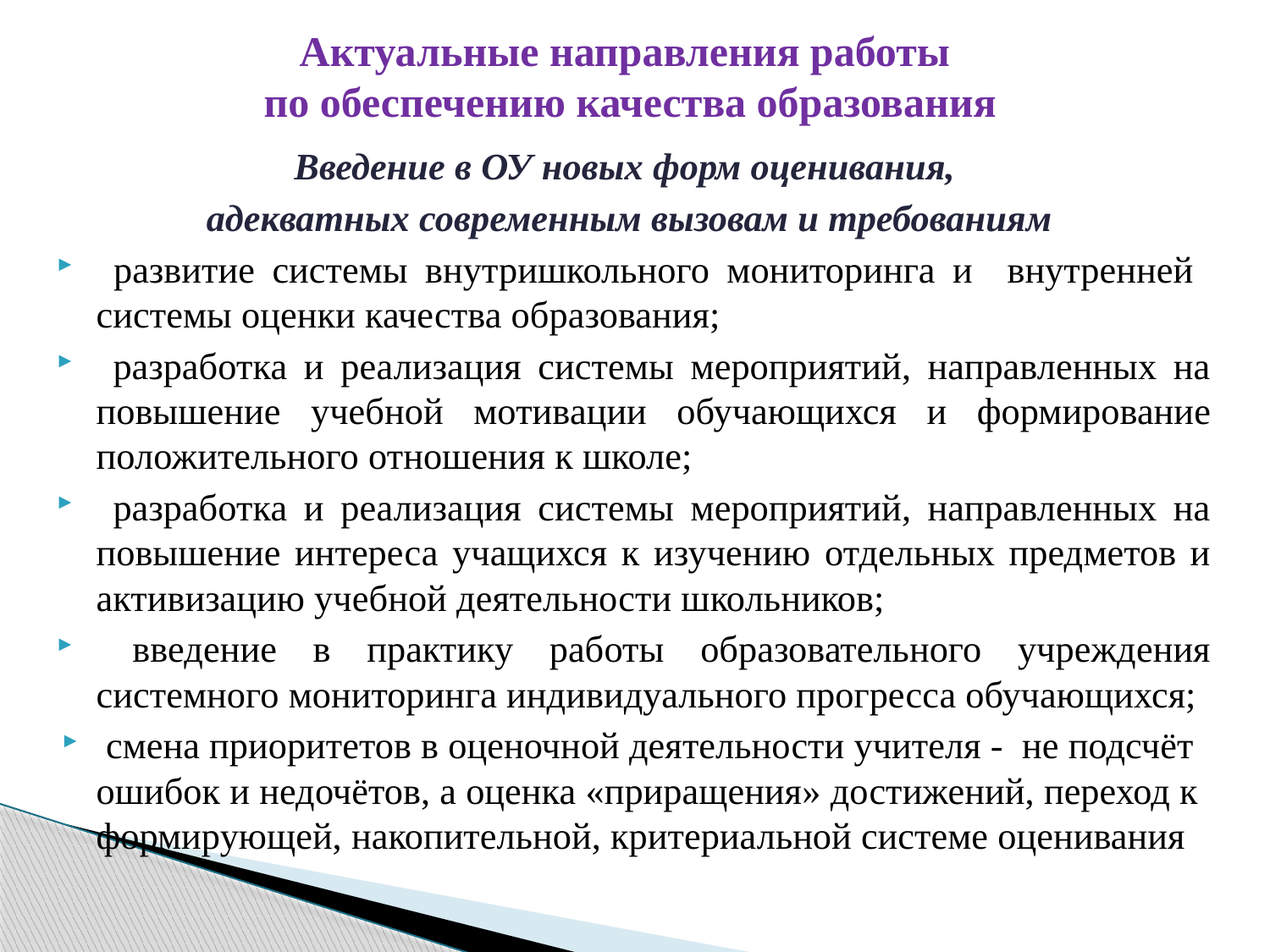

# Актуальные направления работы по обеспечению качества образования
Введение в ОУ новых форм оценивания,
адекватных современным вызовам и требованиям
 развитие системы внутришкольного мониторинга и  внутренней  системы оценки качества образования;
 разработка и реализация системы мероприятий, направленных на повышение учебной мотивации обучающихся и формирование положительного отношения к школе;
 разработка и реализация системы мероприятий, направленных на повышение интереса учащихся к изучению отдельных предметов и активизацию учебной деятельности школьников;
 введение в практику работы образовательного учреждения системного мониторинга индивидуального прогресса обучающихся;
 смена приоритетов в оценочной деятельности учителя -  не подсчёт ошибок и недочётов, а оценка «приращения» достижений, переход к формирующей, накопительной, критериальной системе оценивания